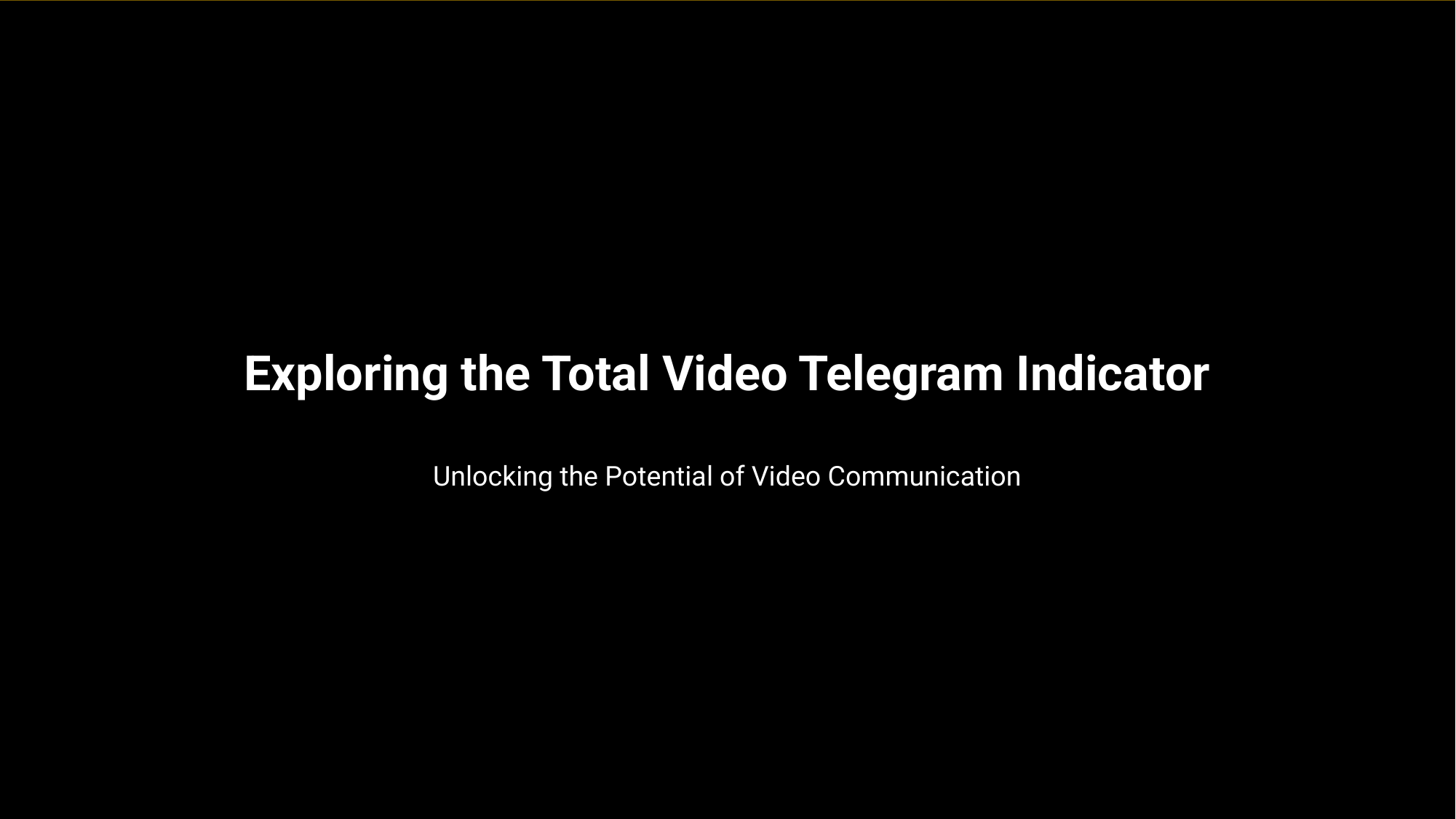

Exploring the Total Video Telegram Indicator
Unlocking the Potential of Video Communication